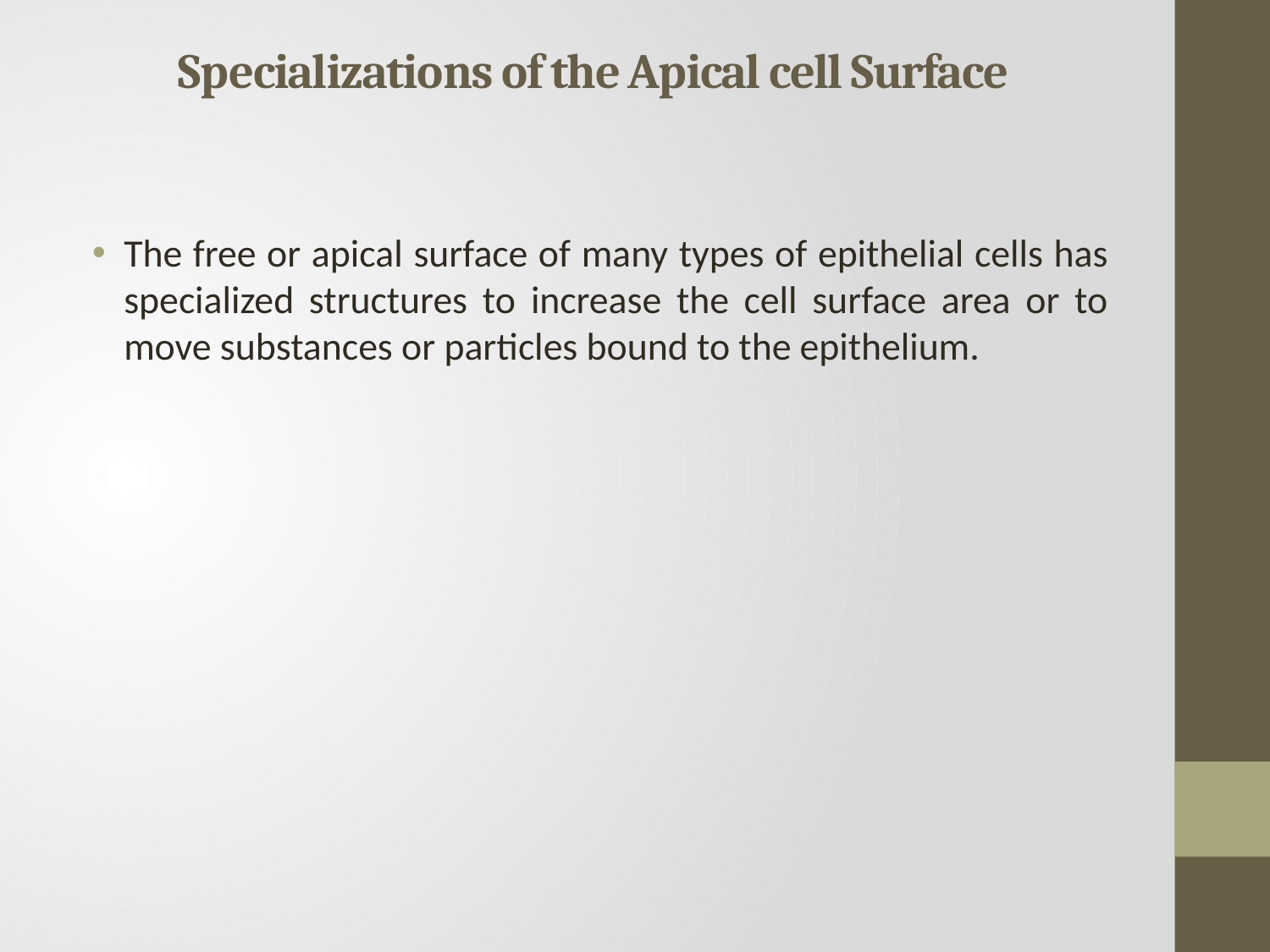

# Specializations of the Apical cell Surface
The free or apical surface of many types of epithelial cells has specialized structures to increase the cell surface area or to move substances or particles bound to the epithelium.